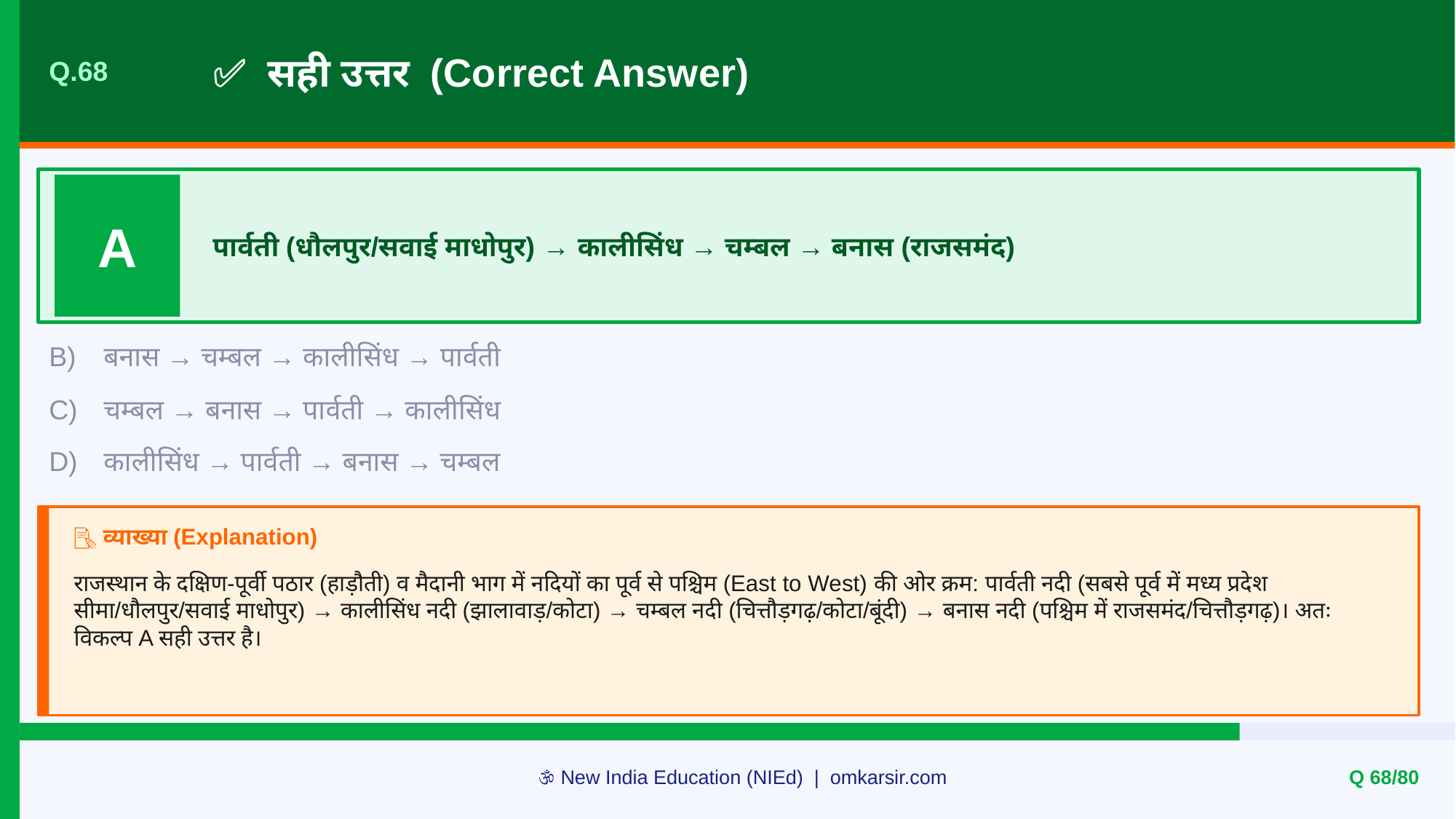

✅  सही उत्तर  (Correct Answer)
Q.68

A
पार्वती (धौलपुर/सवाई माधोपुर) → कालीसिंध → चम्बल → बनास (राजसमंद)
B)
बनास → चम्बल → कालीसिंध → पार्वती
C)
चम्बल → बनास → पार्वती → कालीसिंध
D)
कालीसिंध → पार्वती → बनास → चम्बल

📝 व्याख्या (Explanation)
राजस्थान के दक्षिण-पूर्वी पठार (हाड़ौती) व मैदानी भाग में नदियों का पूर्व से पश्चिम (East to West) की ओर क्रम: पार्वती नदी (सबसे पूर्व में मध्य प्रदेश सीमा/धौलपुर/सवाई माधोपुर) → कालीसिंध नदी (झालावाड़/कोटा) → चम्बल नदी (चित्तौड़गढ़/कोटा/बूंदी) → बनास नदी (पश्चिम में राजसमंद/चित्तौड़गढ़)। अतः विकल्प A सही उत्तर है।

🕉️ New India Education (NIEd)  |  omkarsir.com
Q 68/80